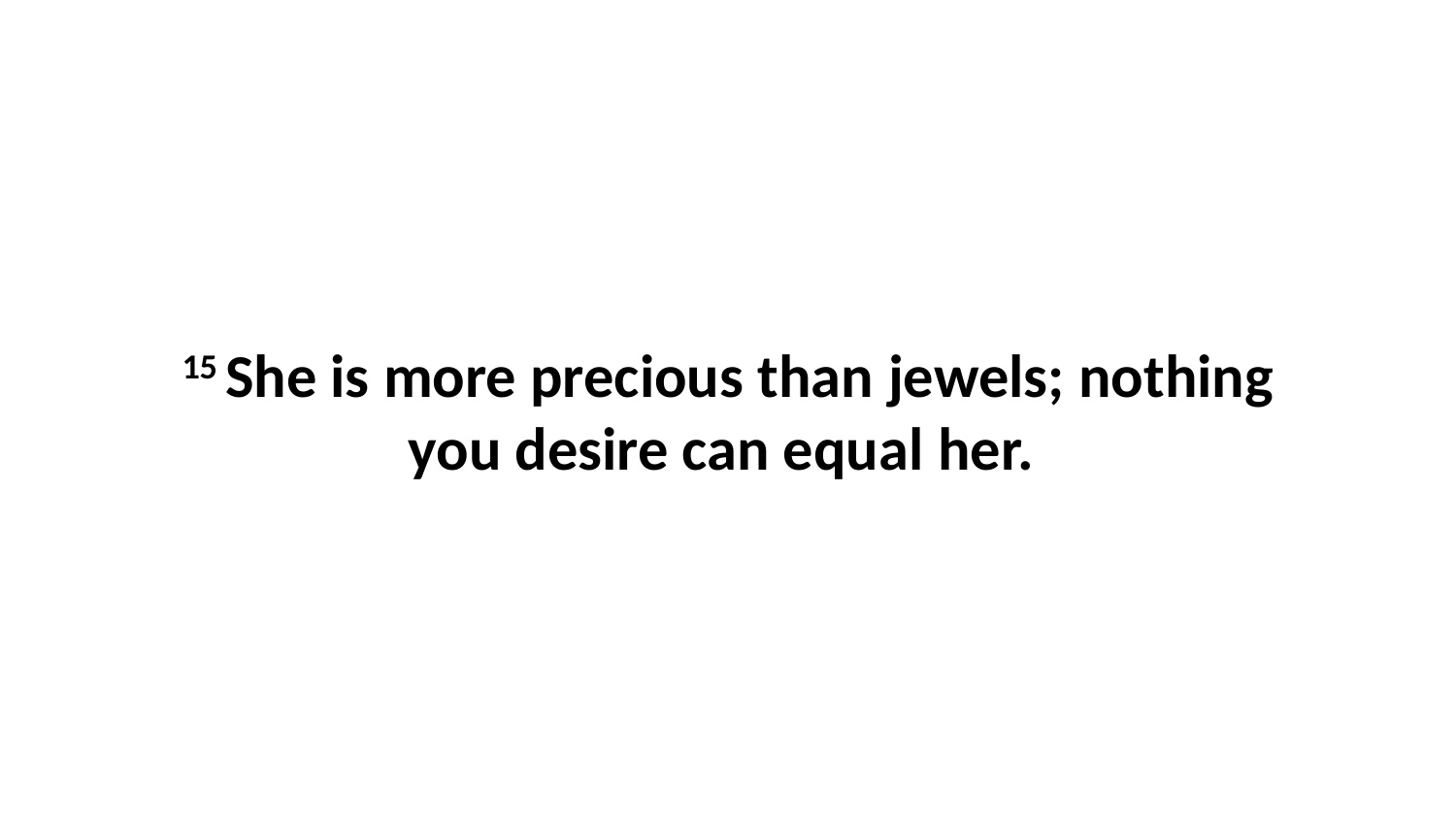

15 She is more precious than jewels; nothing you desire can equal her.